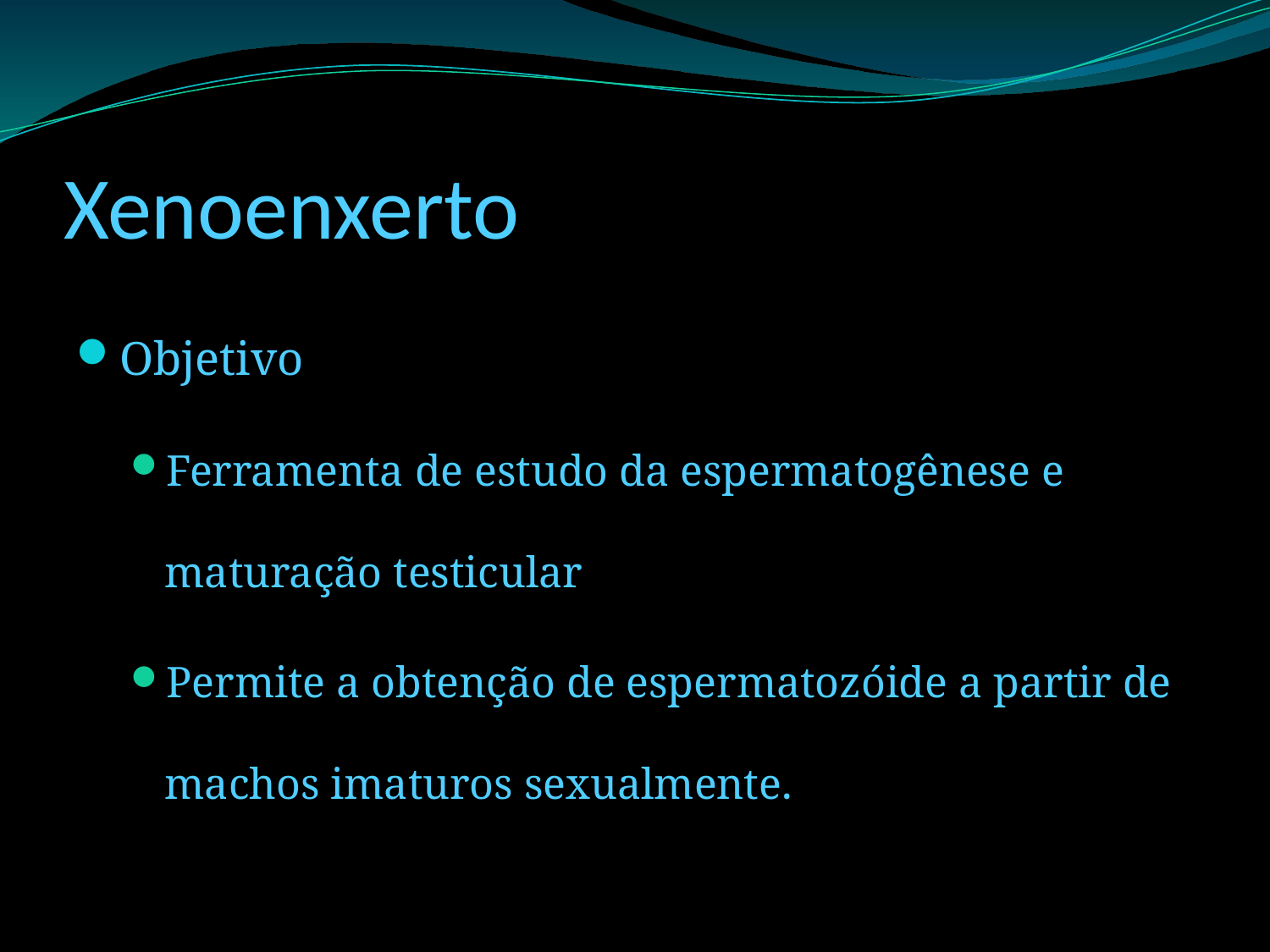

# Xenoenxerto
Objetivo
Ferramenta de estudo da espermatogênese e maturação testicular
Permite a obtenção de espermatozóide a partir de machos imaturos sexualmente.